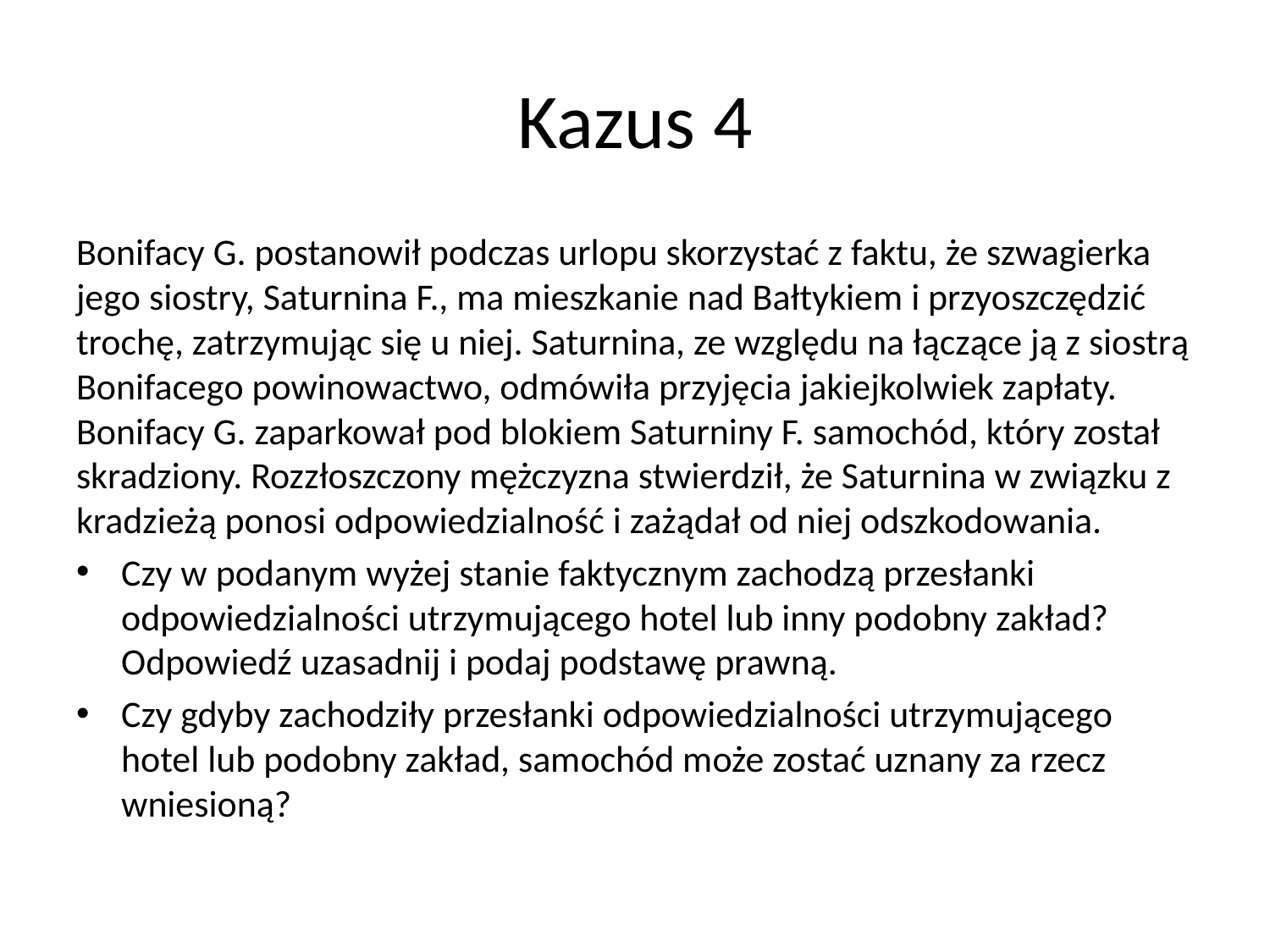

# Kazus 4
Bonifacy G. postanowił podczas urlopu skorzystać z faktu, że szwagierka jego siostry, Saturnina F., ma mieszkanie nad Bałtykiem i przyoszczędzić trochę, zatrzymując się u niej. Saturnina, ze względu na łączące ją z siostrą Bonifacego powinowactwo, odmówiła przyjęcia jakiejkolwiek zapłaty. Bonifacy G. zaparkował pod blokiem Saturniny F. samochód, który został skradziony. Rozzłoszczony mężczyzna stwierdził, że Saturnina w związku z kradzieżą ponosi odpowiedzialność i zażądał od niej odszkodowania.
Czy w podanym wyżej stanie faktycznym zachodzą przesłanki odpowiedzialności utrzymującego hotel lub inny podobny zakład? Odpowiedź uzasadnij i podaj podstawę prawną.
Czy gdyby zachodziły przesłanki odpowiedzialności utrzymującego hotel lub podobny zakład, samochód może zostać uznany za rzecz wniesioną?